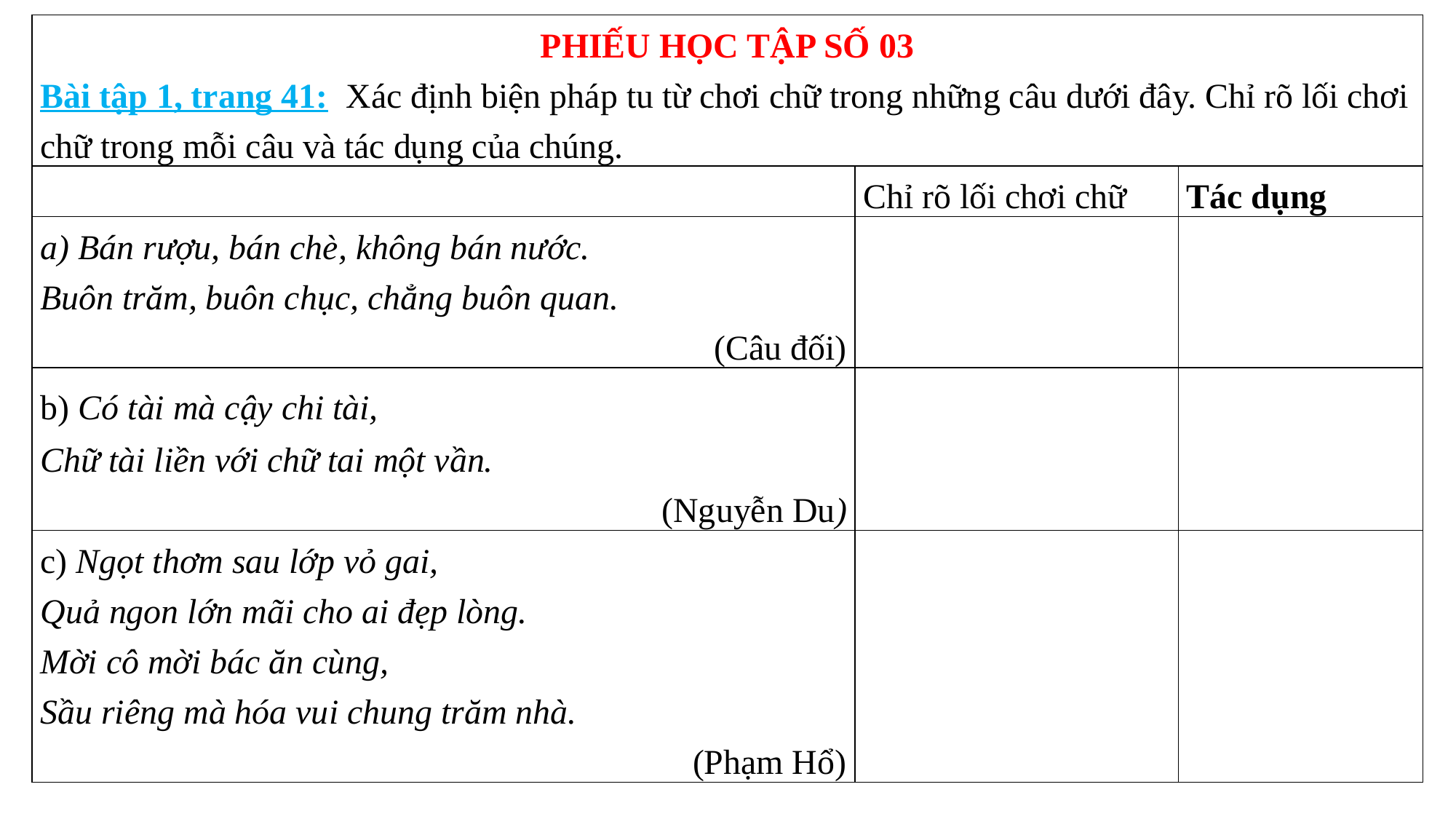

| PHIẾU HỌC TẬP SỐ 03 Bài tập 1, trang 41: Xác định biện pháp tu từ chơi chữ trong những câu dưới đây. Chỉ rõ lối chơi chữ trong mỗi câu và tác dụng của chúng. |  |  |
| --- | --- | --- |
|  | Chỉ rõ lối chơi chữ | Tác dụng |
| a) Bán rượu, bán chè, không bán nước. Buôn trăm, buôn chục, chẳng buôn quan. (Câu đối) |  |  |
| b) Có tài mà cậy chi tài, Chữ tài liền với chữ tai một vần. (Nguyễn Du) |  |  |
| c) Ngọt thơm sau lớp vỏ gai, Quả ngon lớn mãi cho ai đẹp lòng. Mời cô mời bác ăn cùng, Sầu riêng mà hóa vui chung trăm nhà. (Phạm Hổ) |  |  |